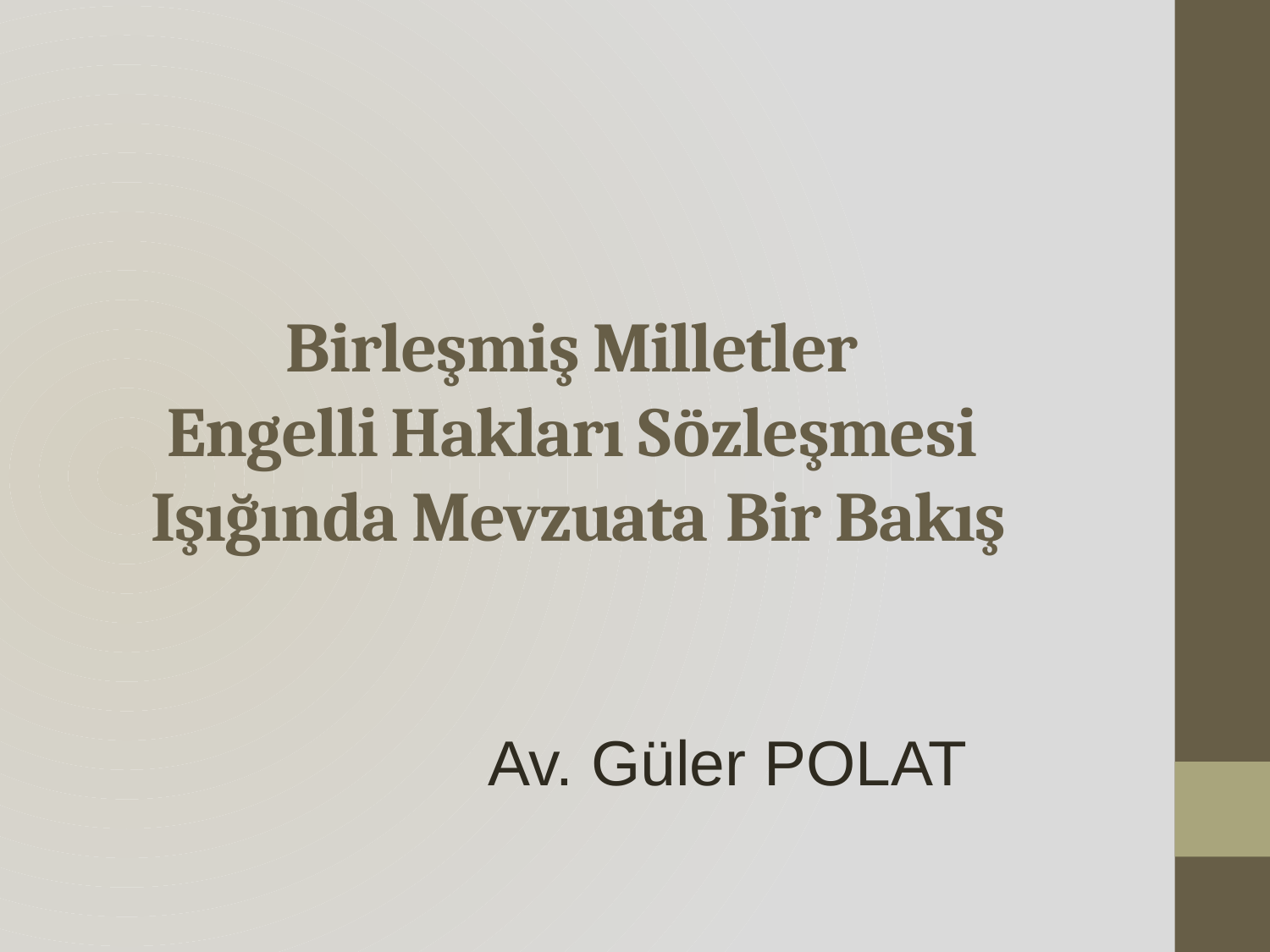

# Birleşmiş Milletler Engelli Hakları Sözleşmesi Işığında Mevzuata Bir Bakış
Av. Güler POLAT